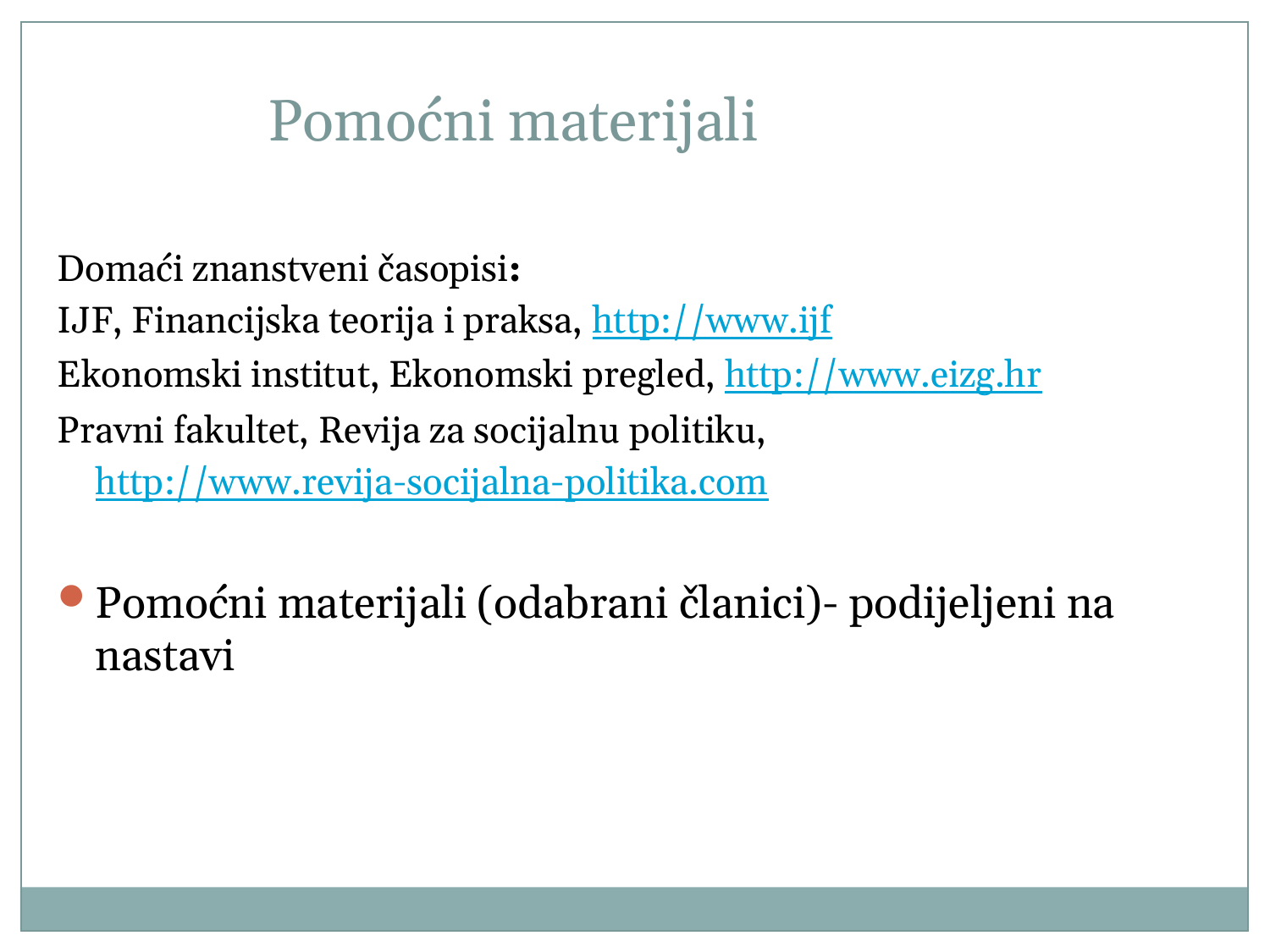

Pomoćni materijali

Domaći znanstveni časopisi:
IJF, Financijska teorija i praksa, http://www.ijf
Ekonomski institut, Ekonomski pregled, http://www.eizg.hr
Pravni fakultet, Revija za socijalnu politiku, http://www.revija-socijalna-politika.com

Pomoćni materijali (odabrani članici)- podijeljeni na nastavi